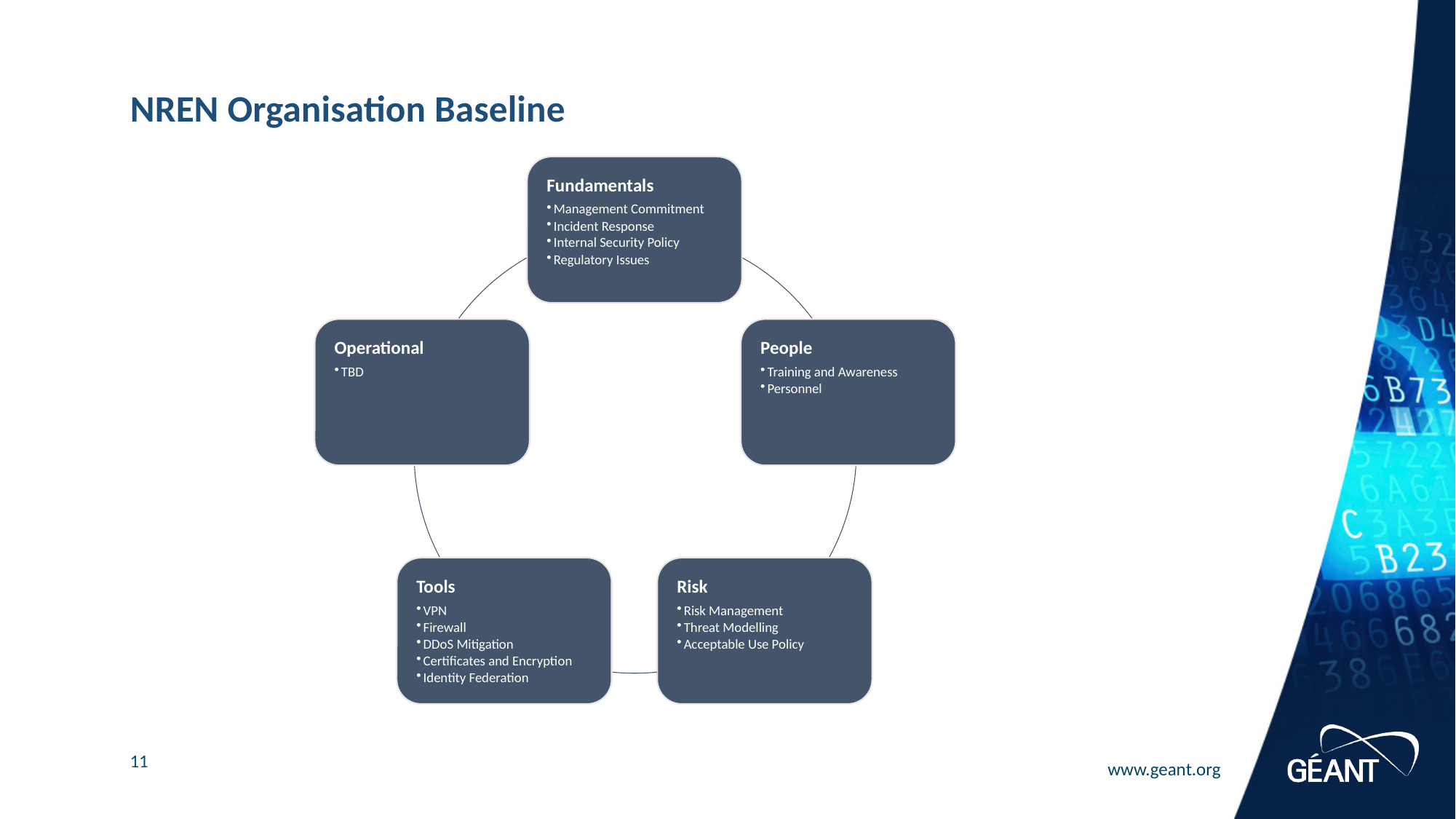

# NREN Organisation Baseline
Fundamentals
Management Commitment
Incident Response
Internal Security Policy
Regulatory Issues
People
Training and Awareness
Personnel
Risk
Risk Management
Threat Modelling
Acceptable Use Policy
Tools
VPN
Firewall
DDoS Mitigation
Certificates and Encryption
Identity Federation
Operational
TBD